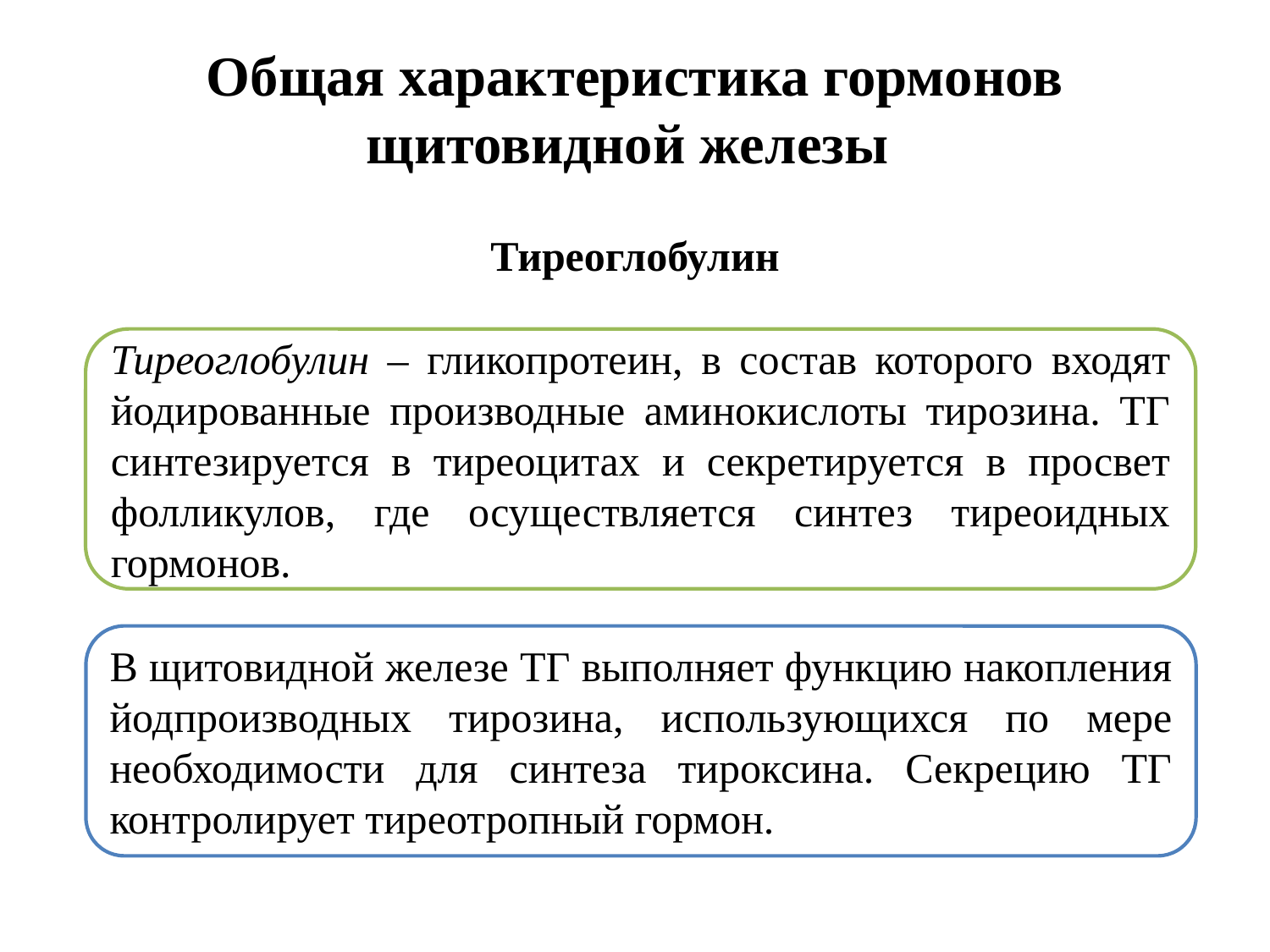

# Общая характеристика гормонов щитовидной железы
Тиреоглобулин

Тиреоглобулин – гликопротеин, в состав которого входят йодированные производные аминокислоты тирозина. ТГ синтезируется в тиреоцитах и секретируется в просвет фолликулов, где осуществляется синтез тиреоидных гормонов.
В щитовидной железе ТГ выполняет функцию накопления йодпроизводных тирозина, использующихся по мере необходимости для синтеза тироксина. Секрецию ТГ контролирует тиреотропный гормон.